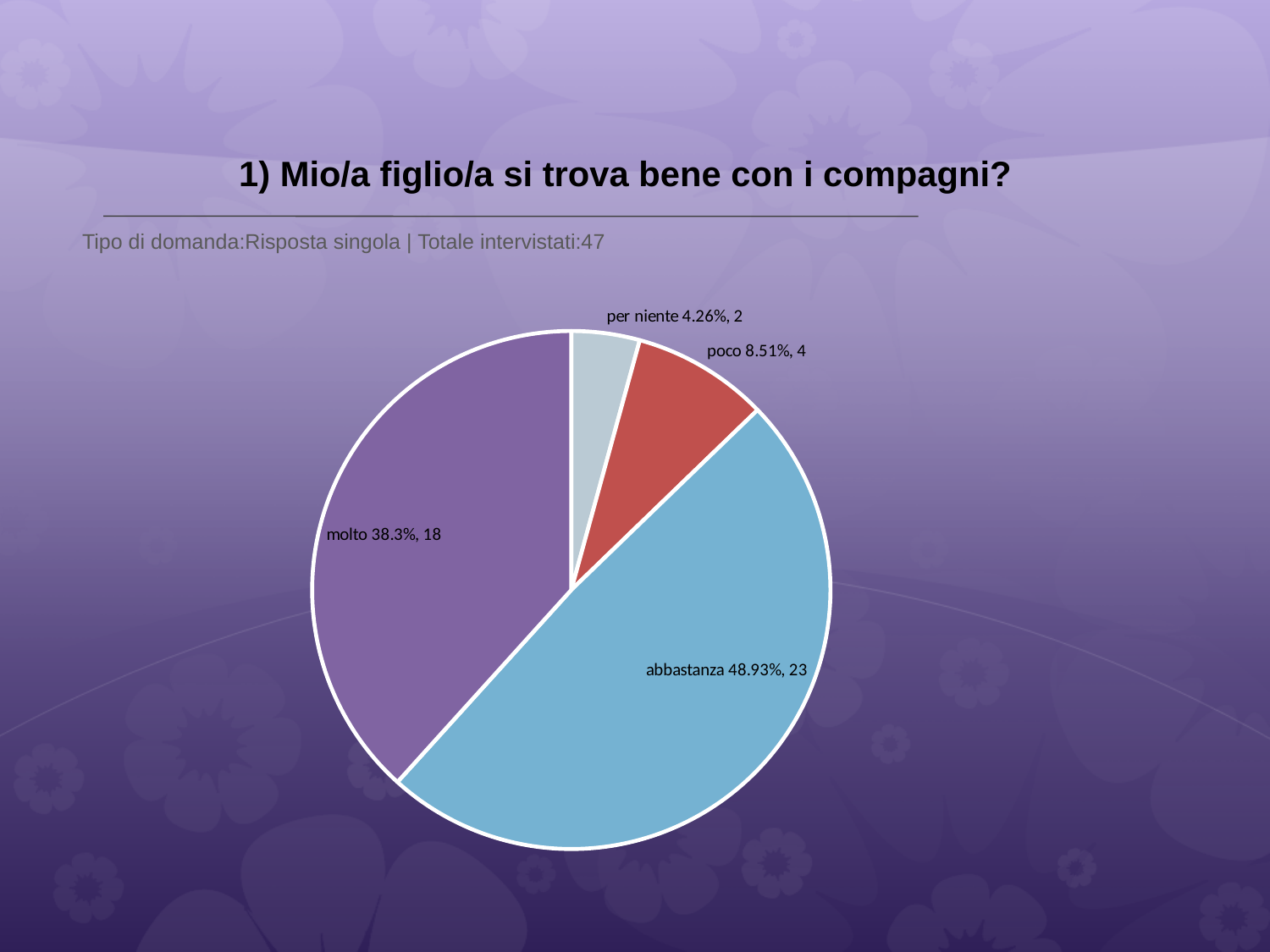

# 1) Mio/a figlio/a si trova bene con i compagni?
 Tipo di domanda:Risposta singola | Totale intervistati:47

### Chart

| Category | Total |
|---|---|
| per niente | 0.042600002 |
| poco | 0.0851 |
| abbastanza | 0.4894 |
| molto | 0.383 |